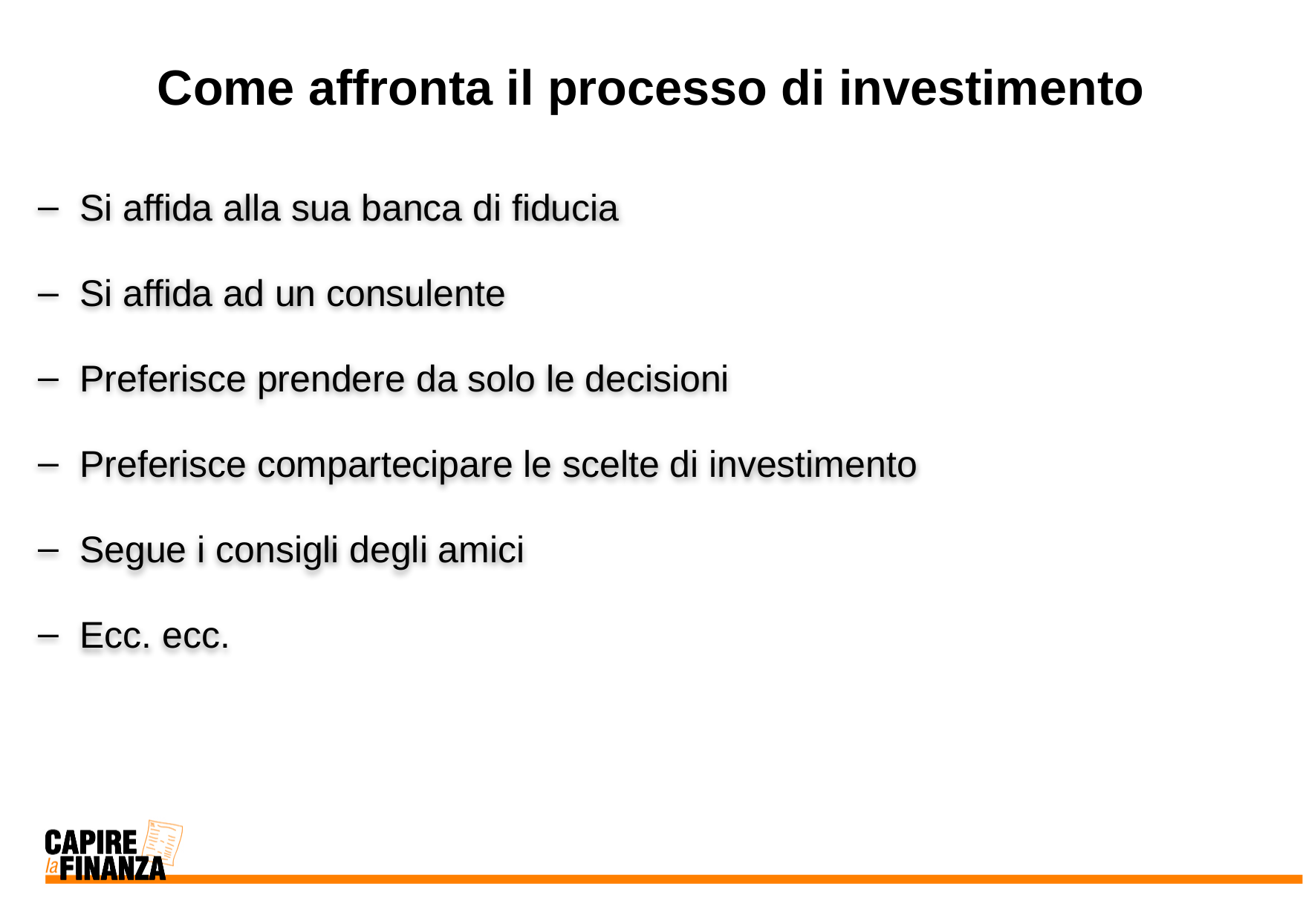

# Come affronta il processo di investimento
Si affida alla sua banca di fiducia
Si affida ad un consulente
Preferisce prendere da solo le decisioni
Preferisce compartecipare le scelte di investimento
Segue i consigli degli amici
Ecc. ecc.